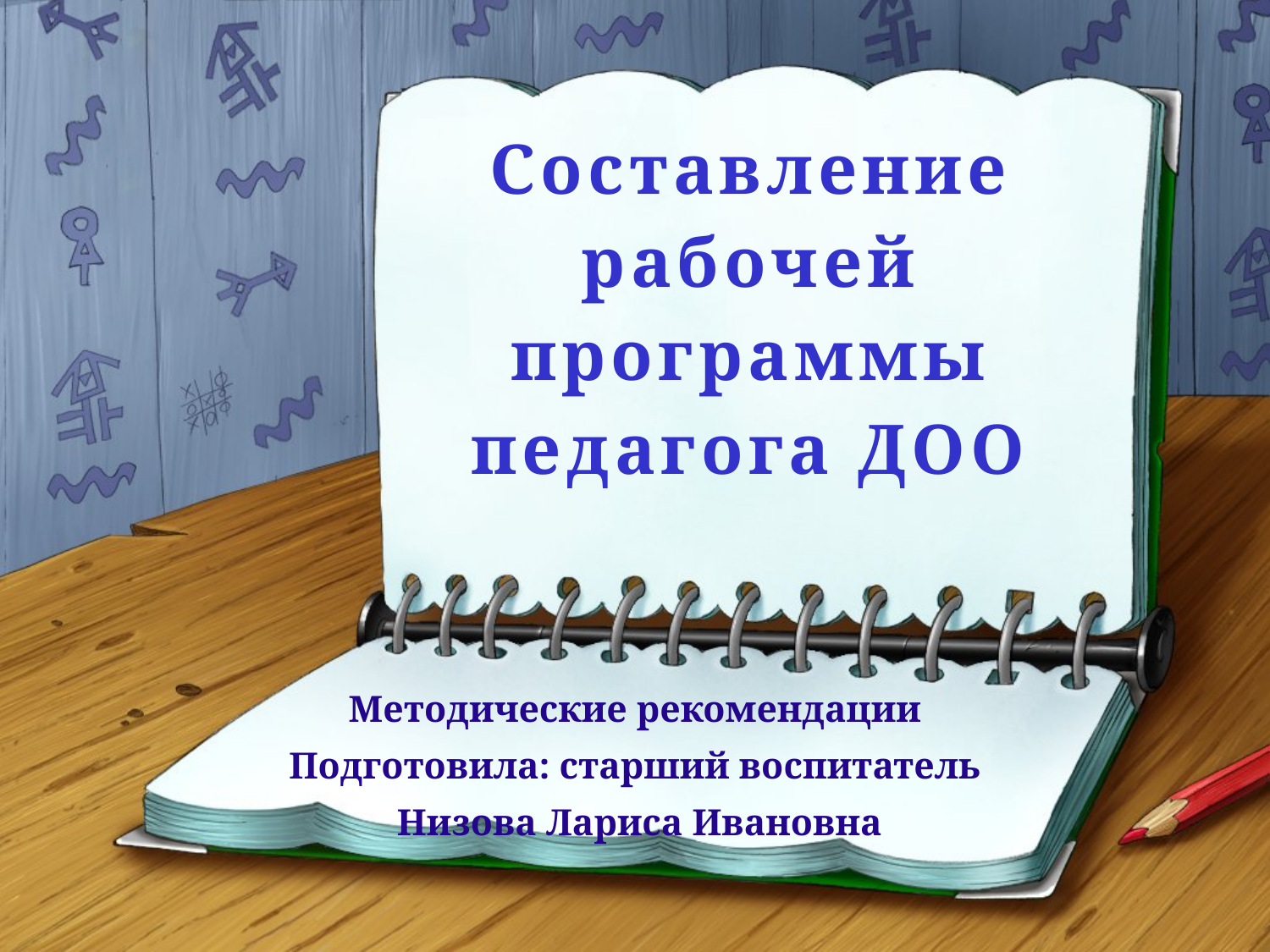

# Составление рабочей программы педагога ДОО

Методические рекомендации
Подготовила: старший воспитатель
 Низова Лариса Ивановна